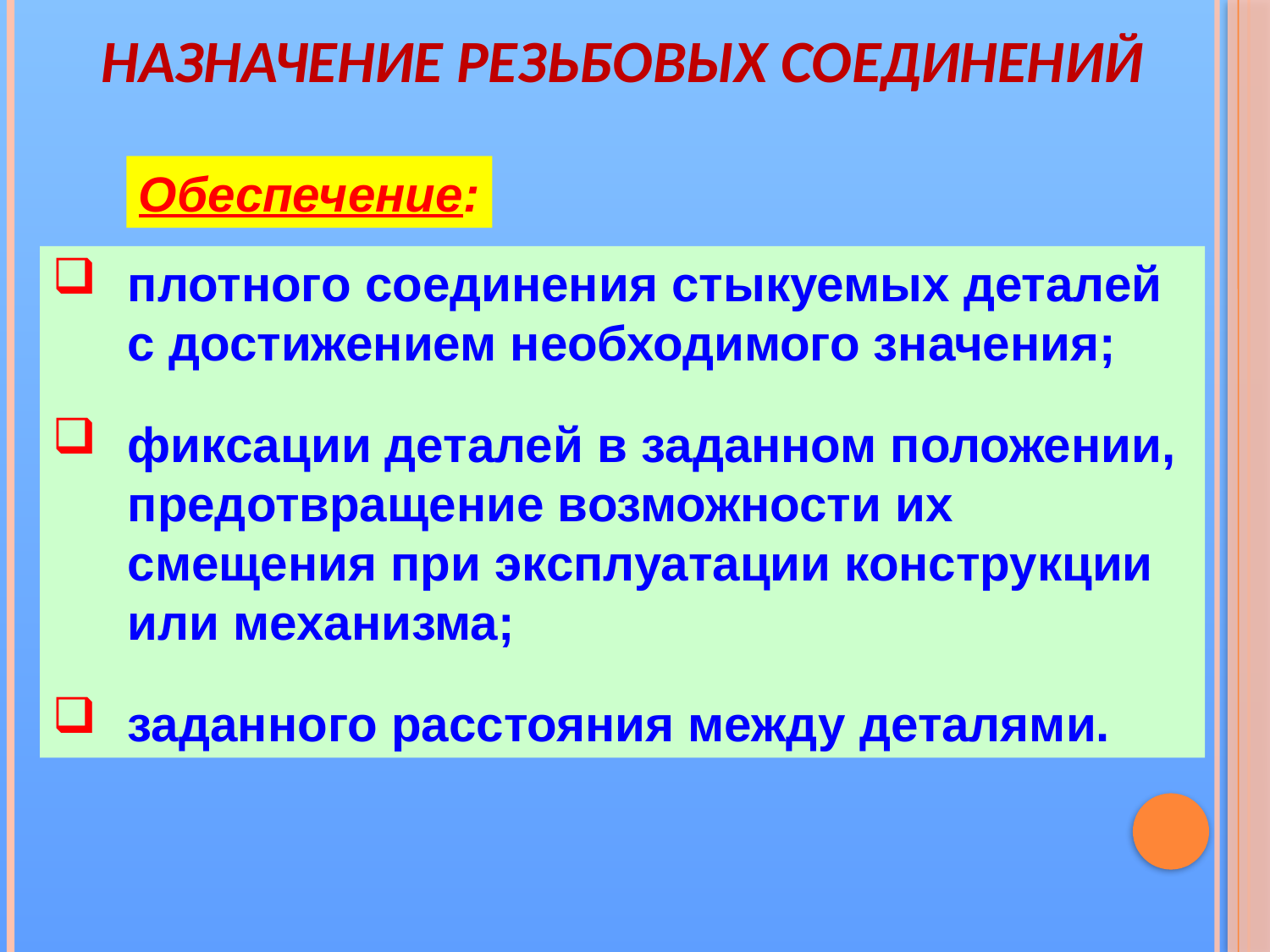

НАЗНАЧЕНИЕ РЕЗЬБОВЫХ СОЕДИНЕНИЙ
Обеспечение:
плотного соединения стыкуемых деталей с достижением необходимого значения;
фиксации деталей в заданном положении, предотвращение возможности их смещения при эксплуатации конструкции или механизма;
заданного расстояния между деталями.